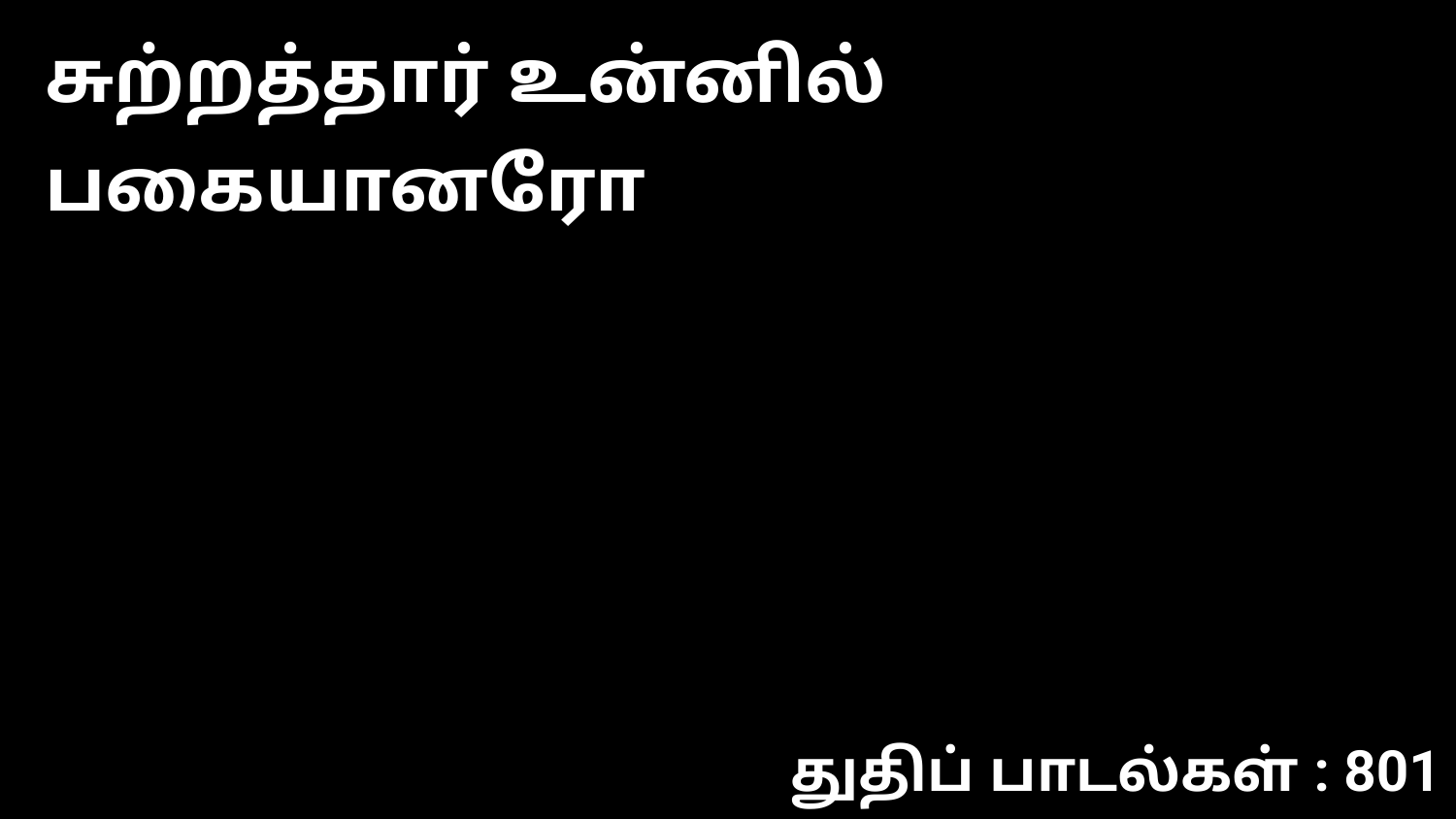

சுற்றத்தார் உன்னில் பகையானரோ
துதிப் பாடல்கள் : 801